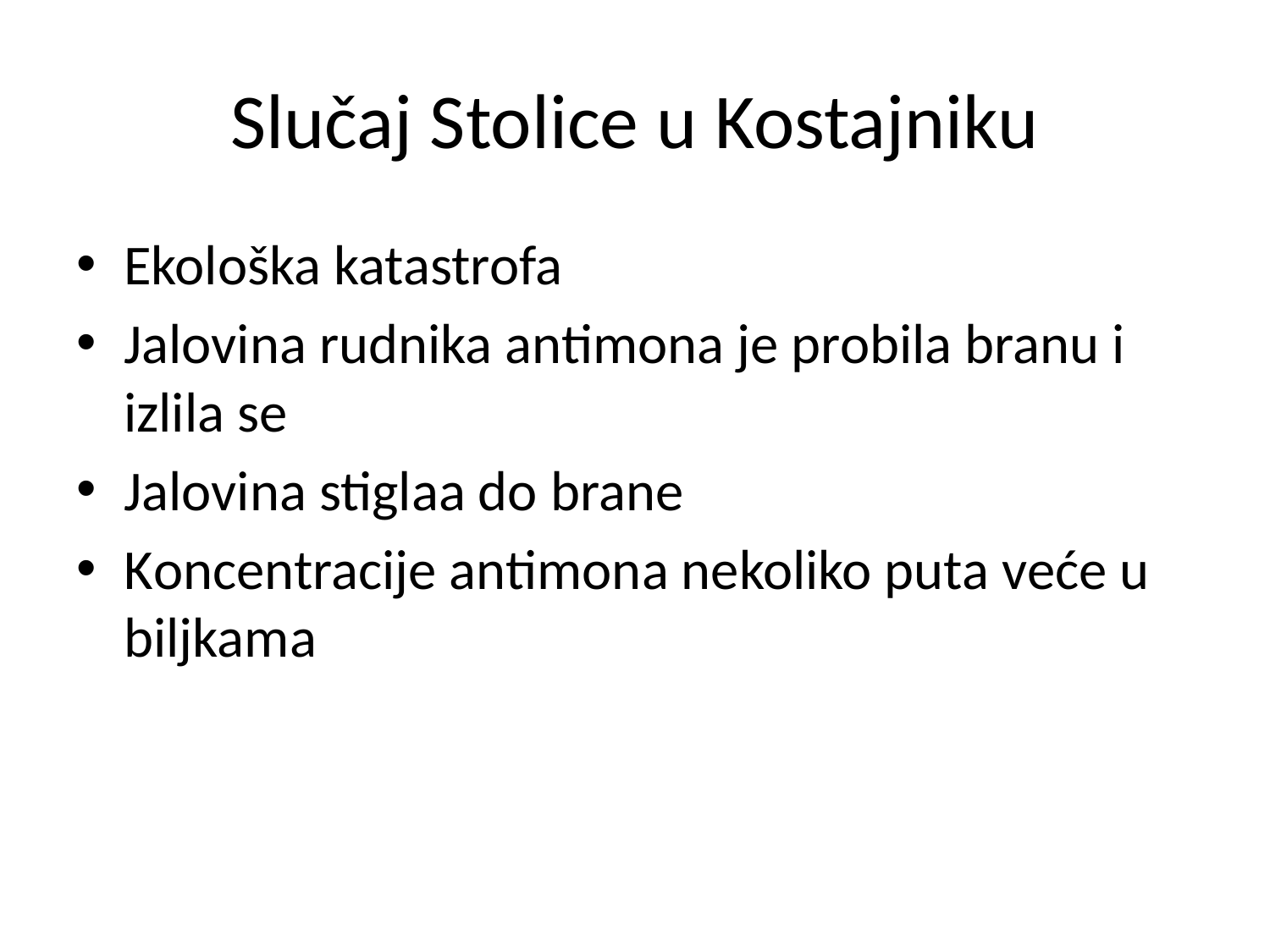

# Slučaj Stolice u Kostajniku
Ekološka katastrofa
Jalovina rudnika antimona je probila branu i izlila se
Jalovina stiglaa do brane
Koncentracije antimona nekoliko puta veće u biljkama